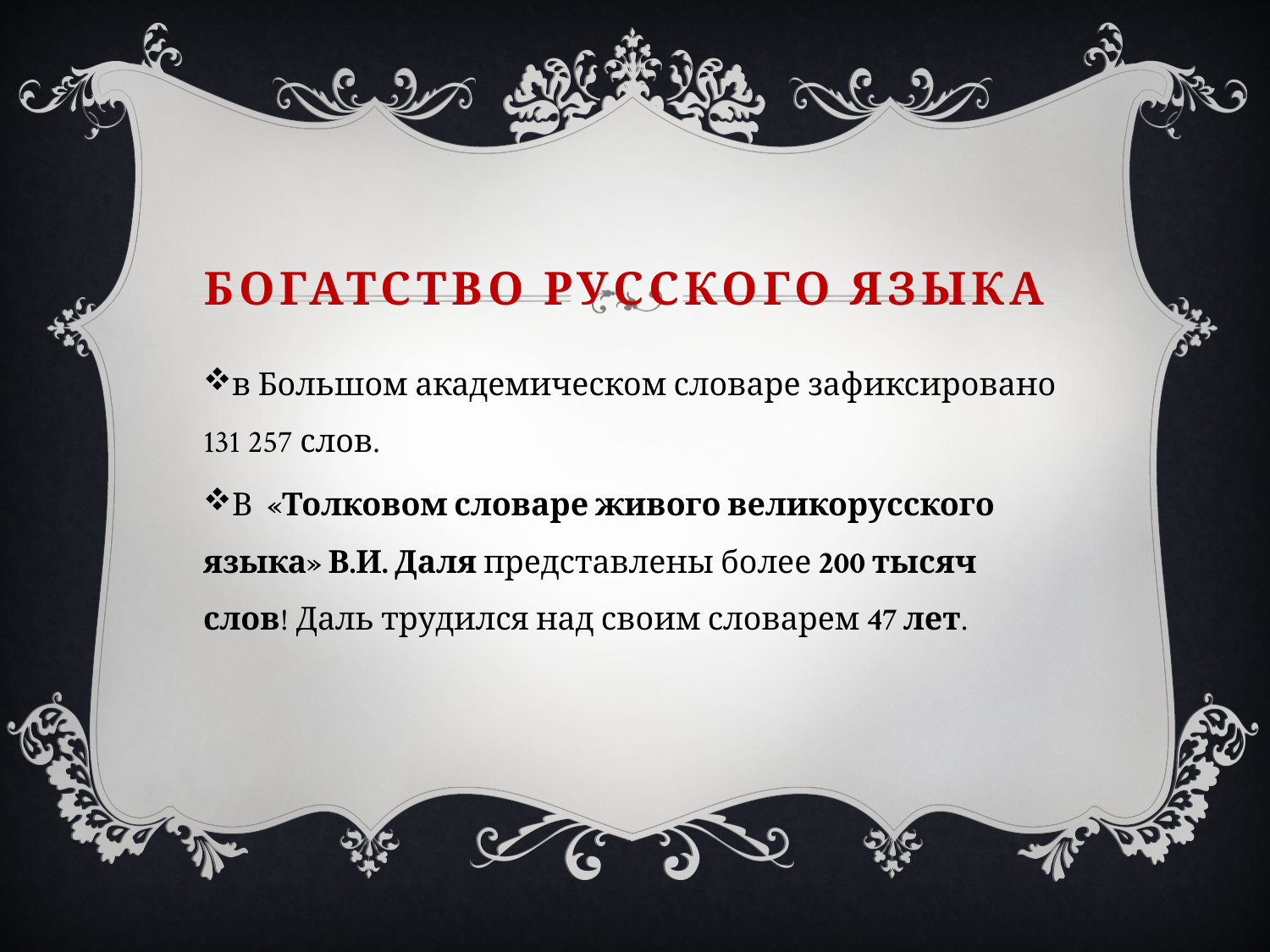

# Богатство русского языка
в Большом академическом словаре зафиксировано 131 257 слов.
В  «Толковом словаре живого великорусского языка» В.И. Даля представлены более 200 тысяч слов! Даль трудился над своим словарем 47 лет.